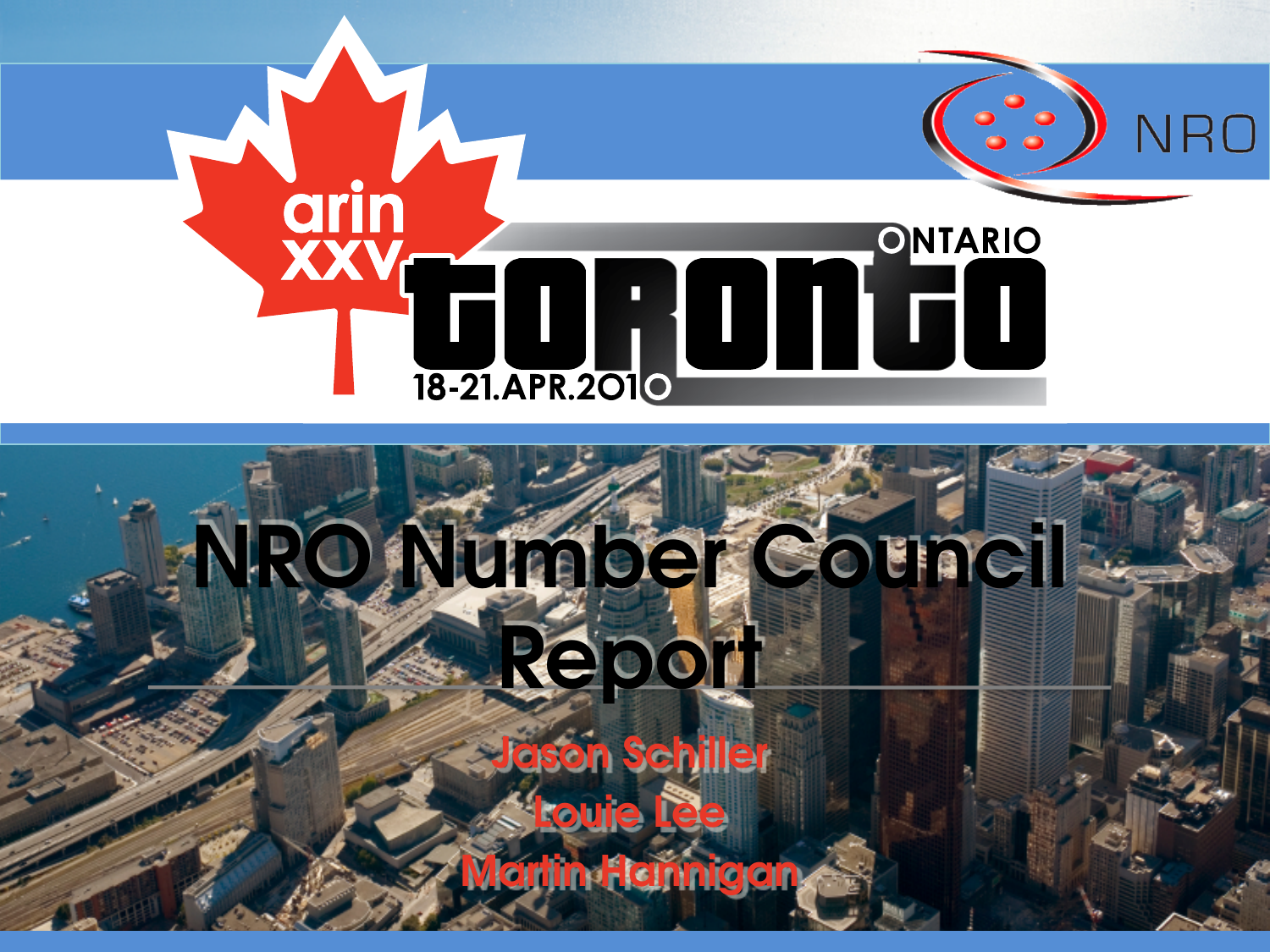

# NRO Number Council Report
Jason Schiller
Louie Lee
Martin Hannigan